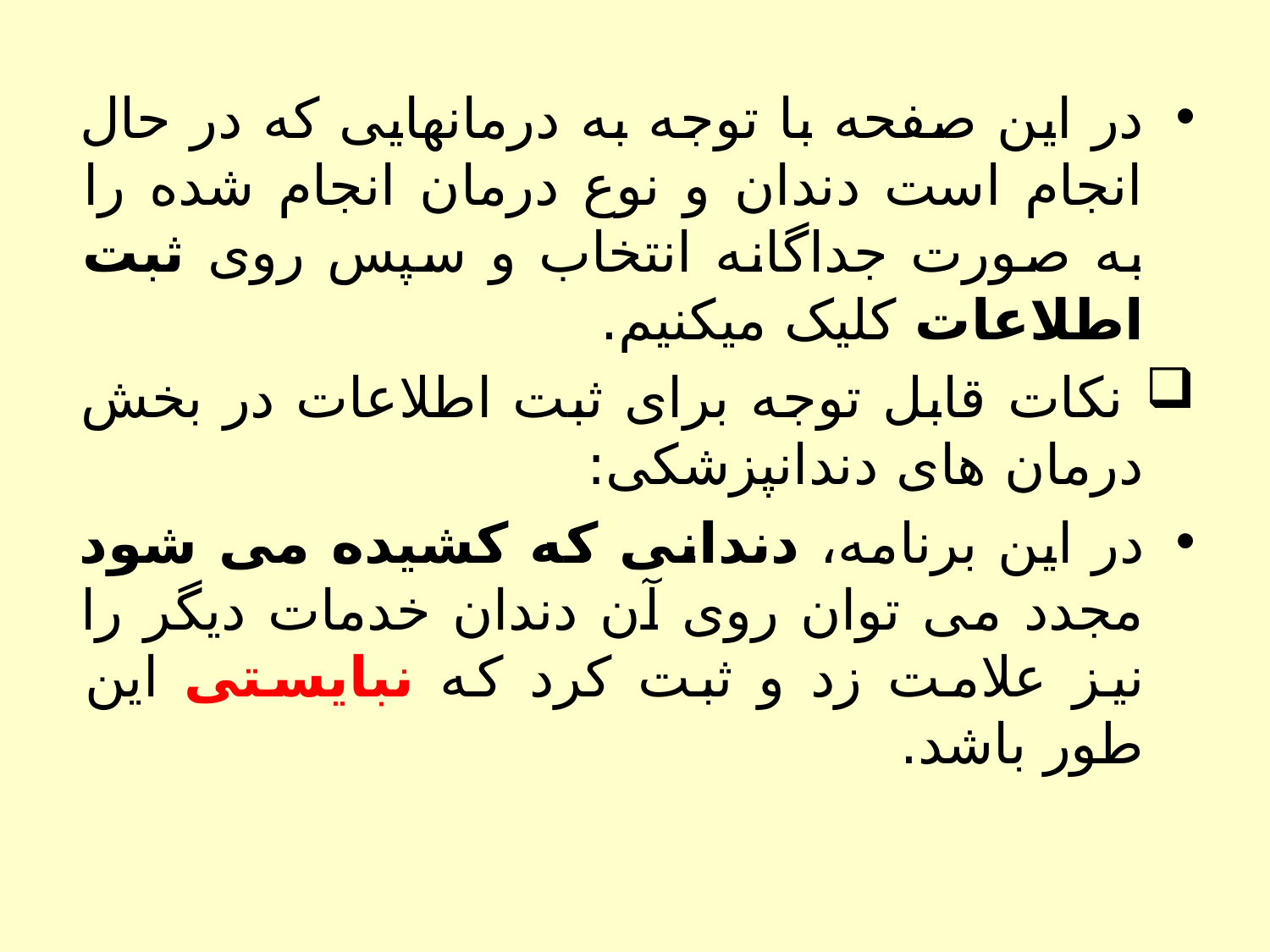

در این صفحه با توجه به درمانهایی که در حال انجام است دندان و نوع درمان انجام شده را به صورت جداگانه انتخاب و سپس روی ثبت اطلاعات کلیک میکنیم.
 نکات قابل توجه برای ثبت اطلاعات در بخش درمان های دندانپزشکی:
در این برنامه، دندانی که کشیده می شود مجدد می توان روی آن دندان خدمات دیگر را نیز علامت زد و ثبت کرد که نبایستی این طور باشد.